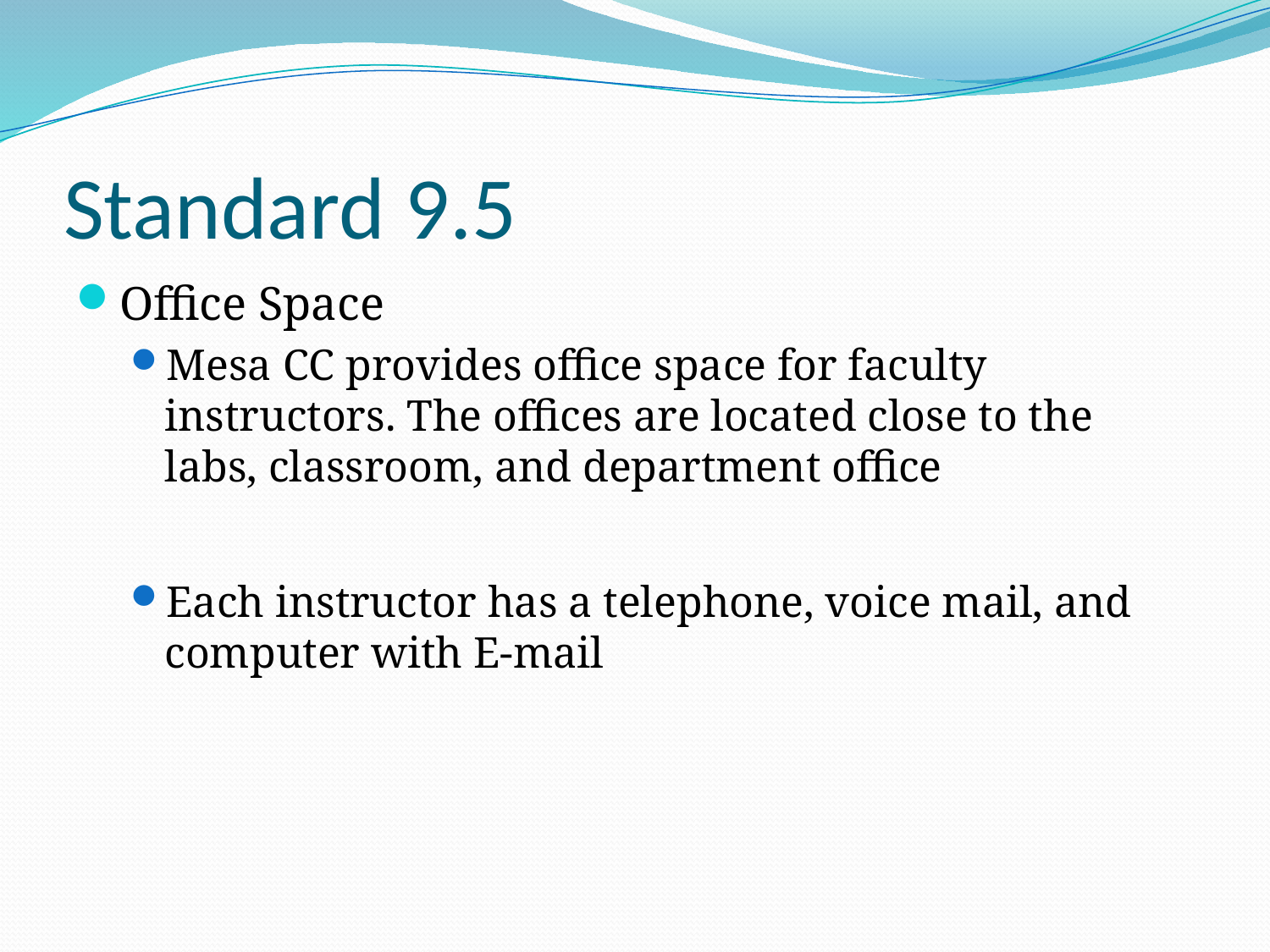

# Standard 9.5
Office Space
Mesa CC provides office space for faculty instructors. The offices are located close to the labs, classroom, and department office

Each instructor has a telephone, voice mail, and computer with E-mail